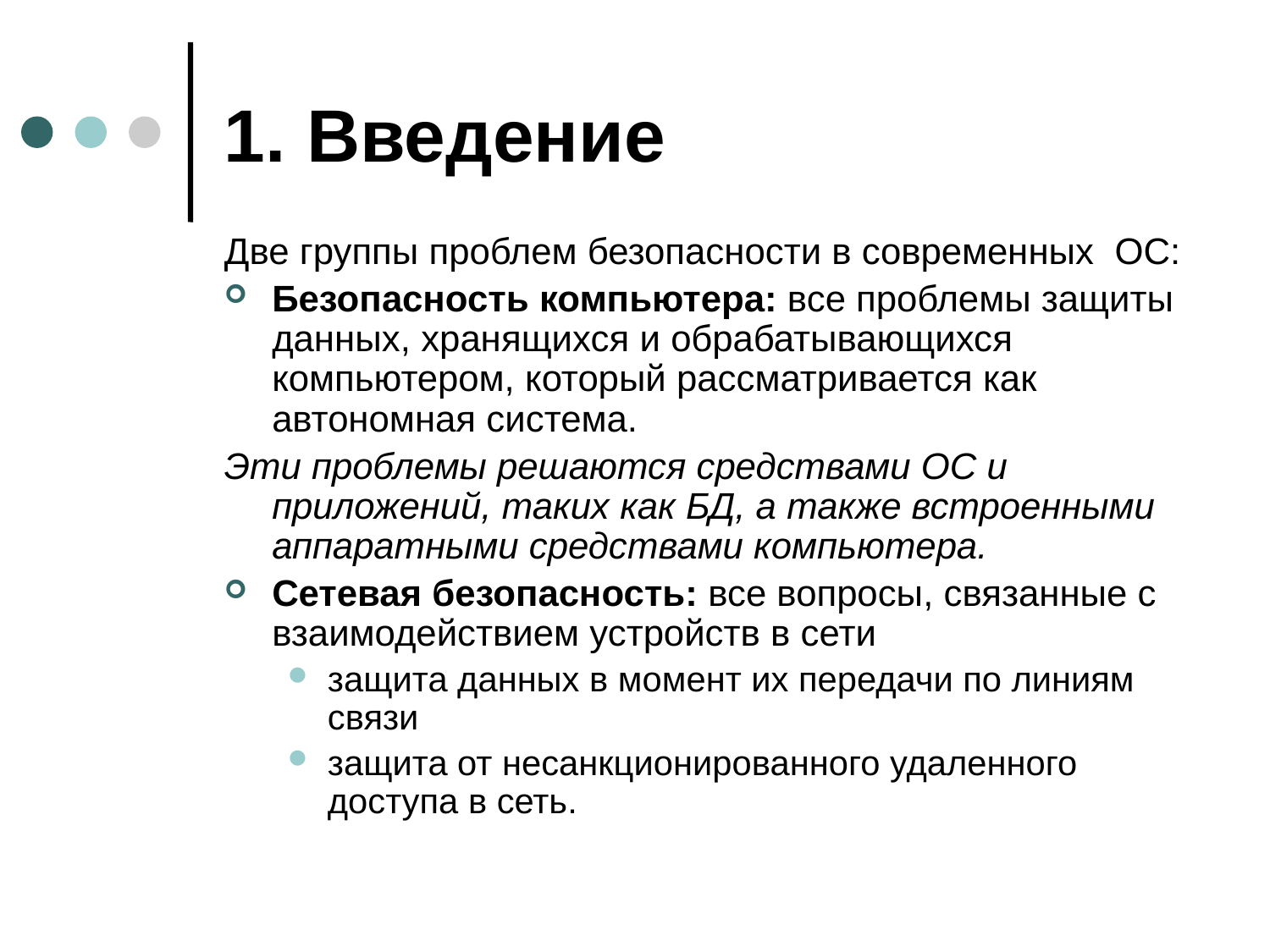

# 1. Введение
Две группы проблем безопасности в современных  ОС:
Безопасность компьютера: все проблемы защиты данных, хранящихся и обрабатывающихся компьютером, который рассматривается как автономная система.
Эти проблемы решаются средствами ОС и приложений, таких как БД, а также встроенными аппаратными средствами компьютера.
Сетевая безопасность: все вопросы, связанные с взаимодействием устройств в сети
защита данных в момент их передачи по линиям связи
защита от несанкционированного удаленного доступа в сеть.